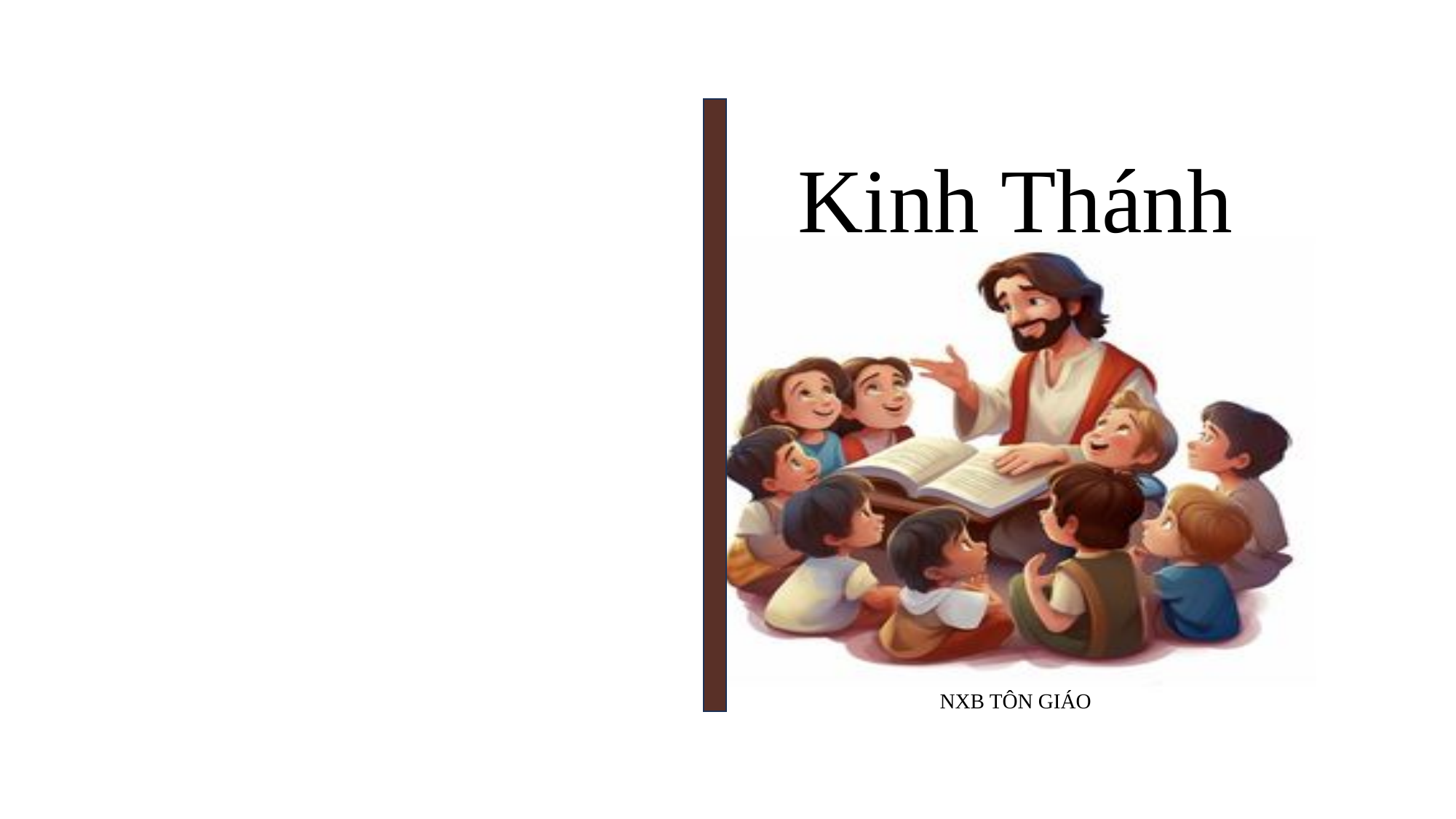

Kinh Thánh

NXB TÔN GIÁO

Tin Mừng theo thánh Gioan
6. 51 - 59